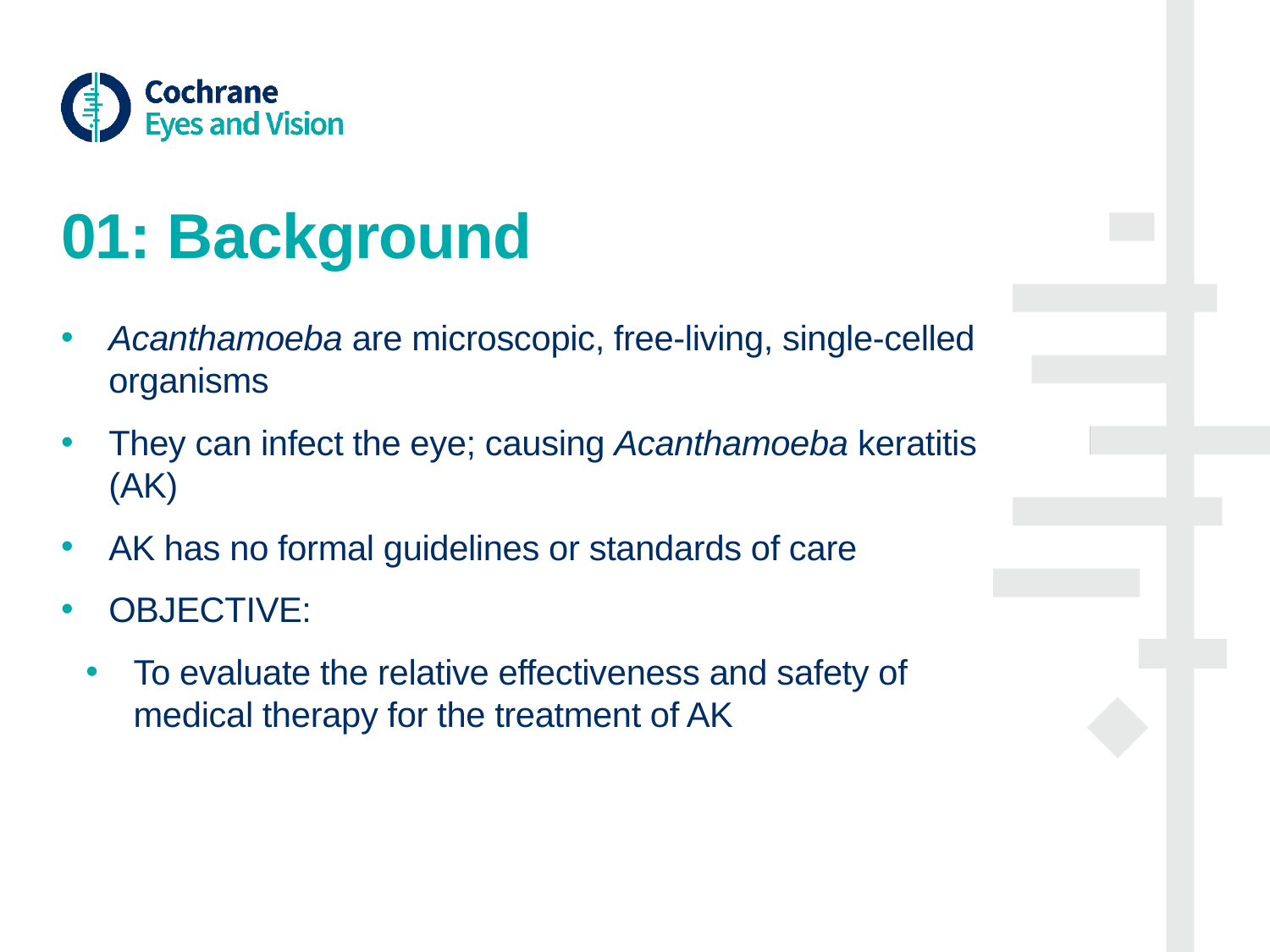

# 01: Background
Acanthamoeba are microscopic, free-living, single-celled organisms
They can infect the eye; causing Acanthamoeba keratitis (AK)
AK has no formal guidelines or standards of care
OBJECTIVE:
To evaluate the relative effectiveness and safety of medical therapy for the treatment of AK